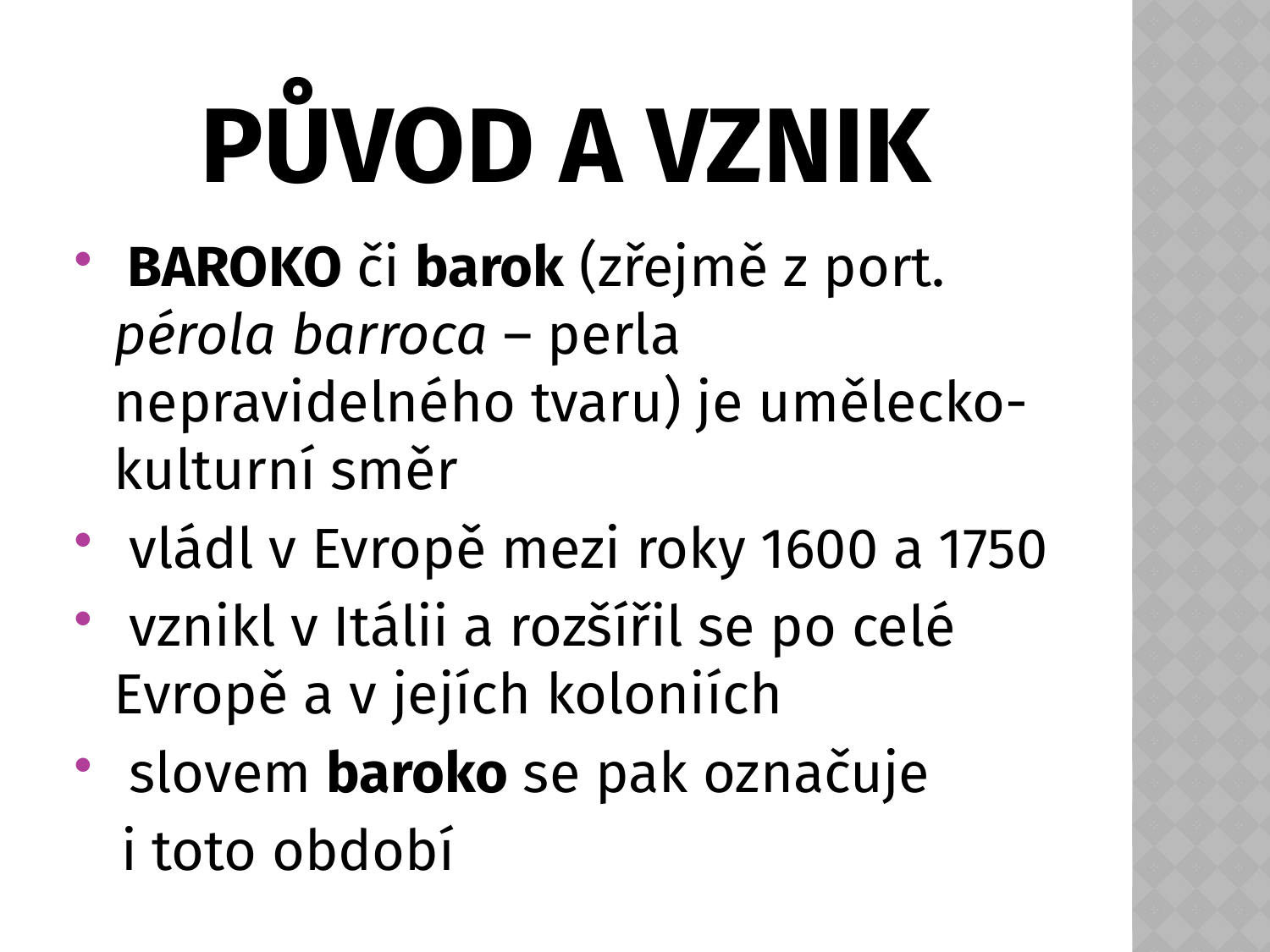

# PŮVOD A VZNIK
 BAROKO či barok (zřejmě z port. pérola barroca – perla nepravidelného tvaru) je umělecko-kulturní směr
 vládl v Evropě mezi roky 1600 a 1750
 vznikl v Itálii a rozšířil se po celé      Evropě a v jejích koloniích
 slovem baroko se pak označuje
   i toto období